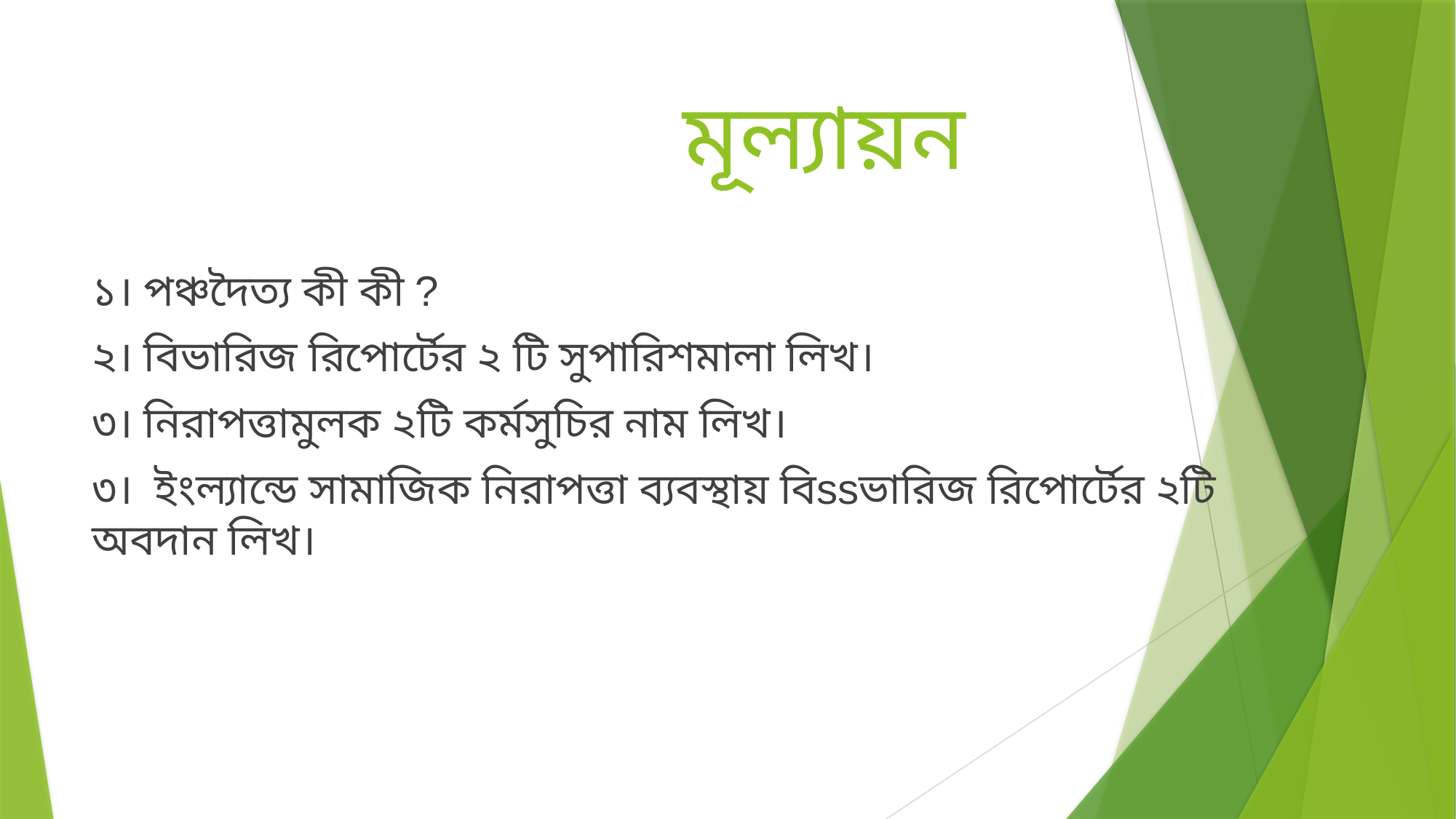

# মূল্যায়ন
১। পঞ্চদৈত্য কী কী ?
২। বিভারিজ রিপোর্টের ২ টি সুপারিশমালা লিখ।
৩। নিরাপত্তামুলক ২টি কর্মসুচির নাম লিখ।
৩।  ইংল্যান্ডে সামাজিক নিরাপত্তা ব্যবস্থায় বিssভারিজ রিপোর্টের ২টি অবদান লিখ।